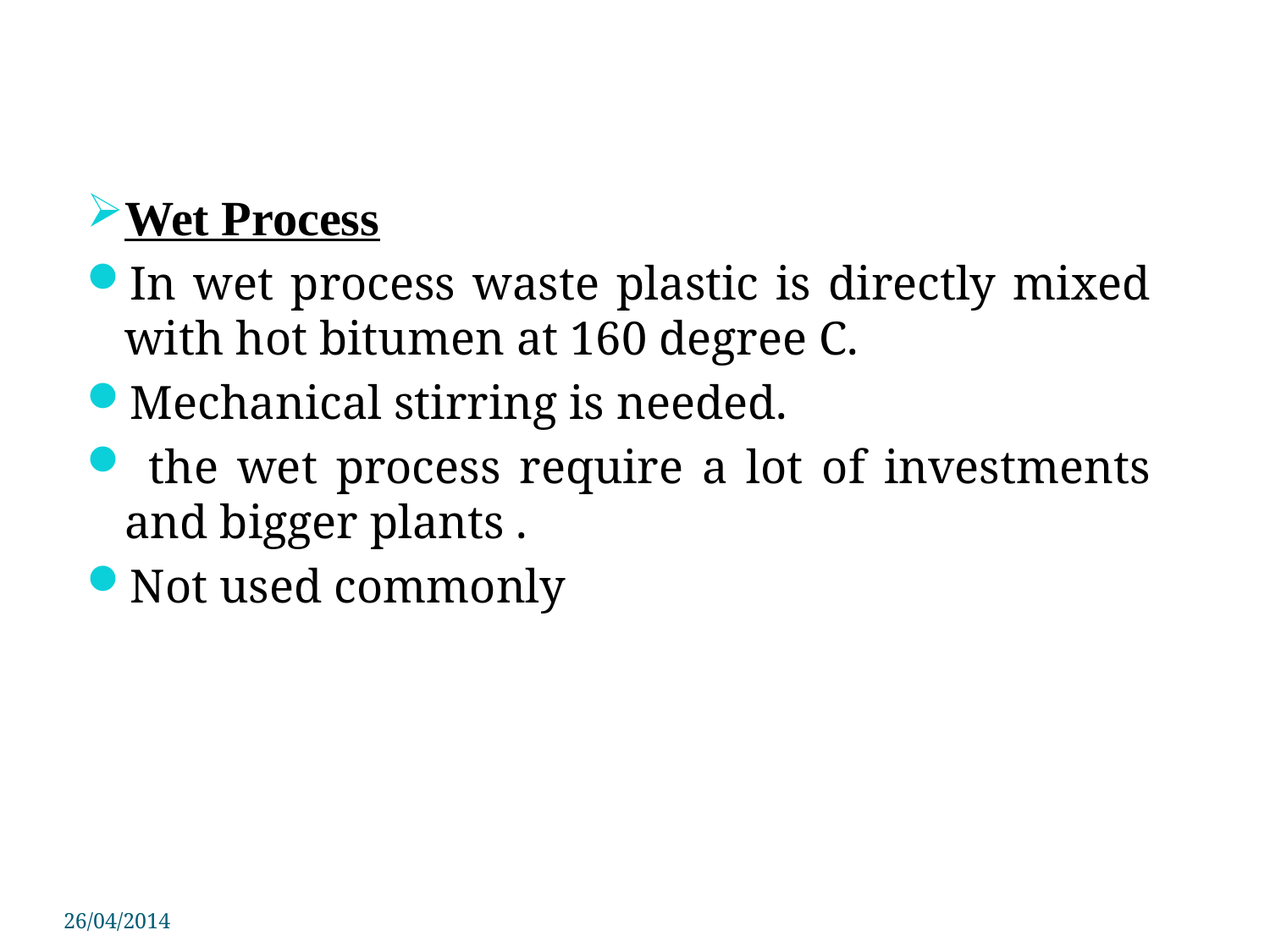

Wet Process
In wet process waste plastic is directly mixed with hot bitumen at 160 degree C.
Mechanical stirring is needed.
 the wet process require a lot of investments and bigger plants .
Not used commonly

26/04/2014
PSIT COE Kanpur